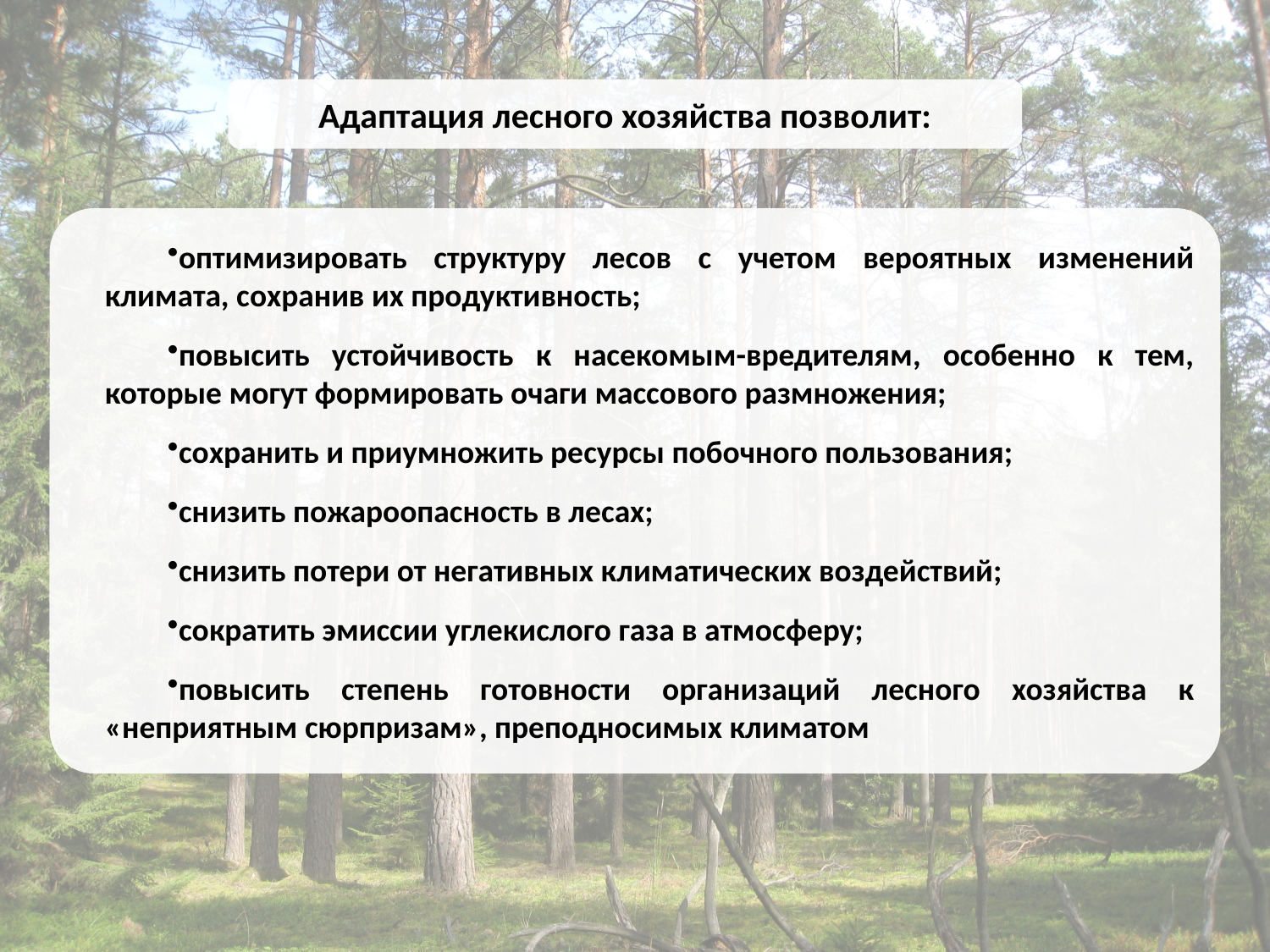

Адаптация лесного хозяйства позволит:
оптимизировать структуру лесов с учетом вероятных изменений климата, сохранив их продуктивность;
повысить устойчивость к насекомым-вредителям, особенно к тем, которые могут формировать очаги массового размножения;
сохранить и приумножить ресурсы побочного пользования;
снизить пожароопасность в лесах;
снизить потери от негативных климатических воздействий;
сократить эмиссии углекислого газа в атмосферу;
повысить степень готовности организаций лесного хозяйства к «неприятным сюрпризам», преподносимых климатом